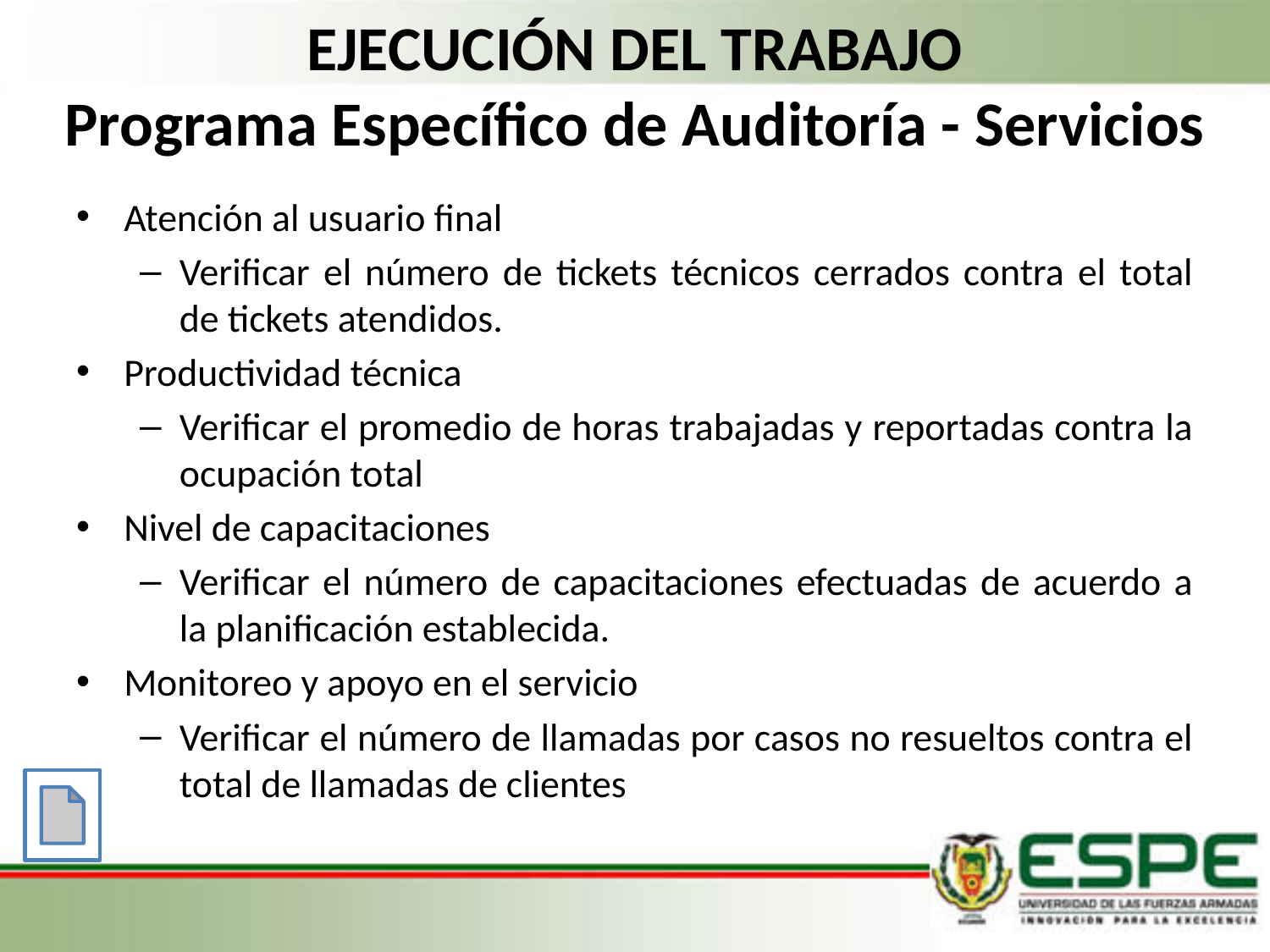

EJECUCIÓN DEL TRABAJO
Programa Específico de Auditoría - Servicios
Atención al usuario final
Verificar el número de tickets técnicos cerrados contra el total de tickets atendidos.
Productividad técnica
Verificar el promedio de horas trabajadas y reportadas contra la ocupación total
Nivel de capacitaciones
Verificar el número de capacitaciones efectuadas de acuerdo a la planificación establecida.
Monitoreo y apoyo en el servicio
Verificar el número de llamadas por casos no resueltos contra el total de llamadas de clientes